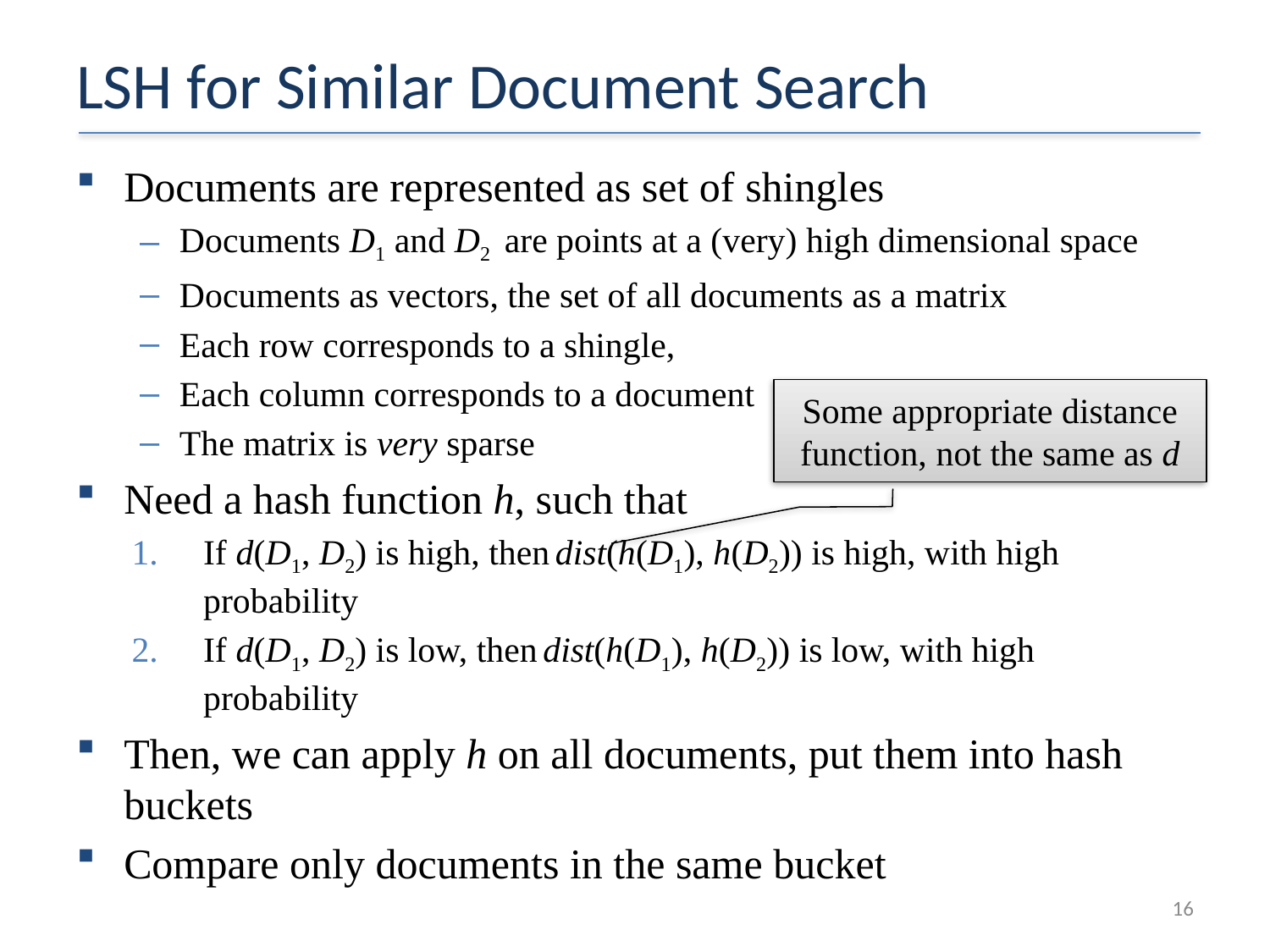

# LSH for Similar Document Search
Documents are represented as set of shingles
Documents D1 and D2  are points at a (very) high dimensional space
Documents as vectors, the set of all documents as a matrix
Each row corresponds to a shingle,
Each column corresponds to a document
The matrix is very sparse
Need a hash function h, such that
If d(D1, D2) is high, then dist(h(D1), h(D2)) is high, with high probability
If d(D1, D2) is low, then dist(h(D1), h(D2)) is low, with high probability
Then, we can apply h on all documents, put them into hash buckets
Compare only documents in the same bucket
Some appropriate distance function, not the same as d
16